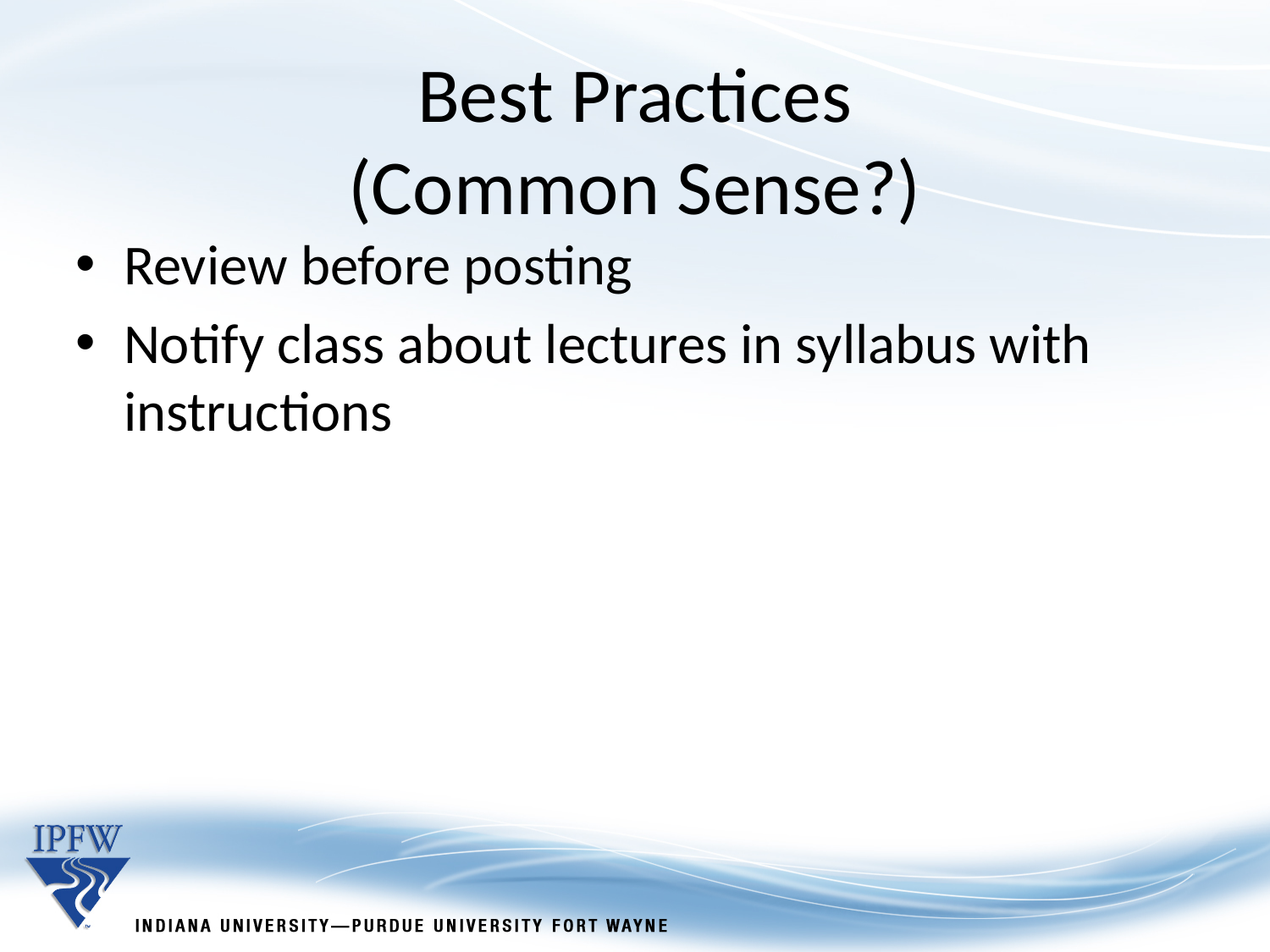

Best Practices
(Common Sense?)
Review before posting
Notify class about lectures in syllabus with instructions